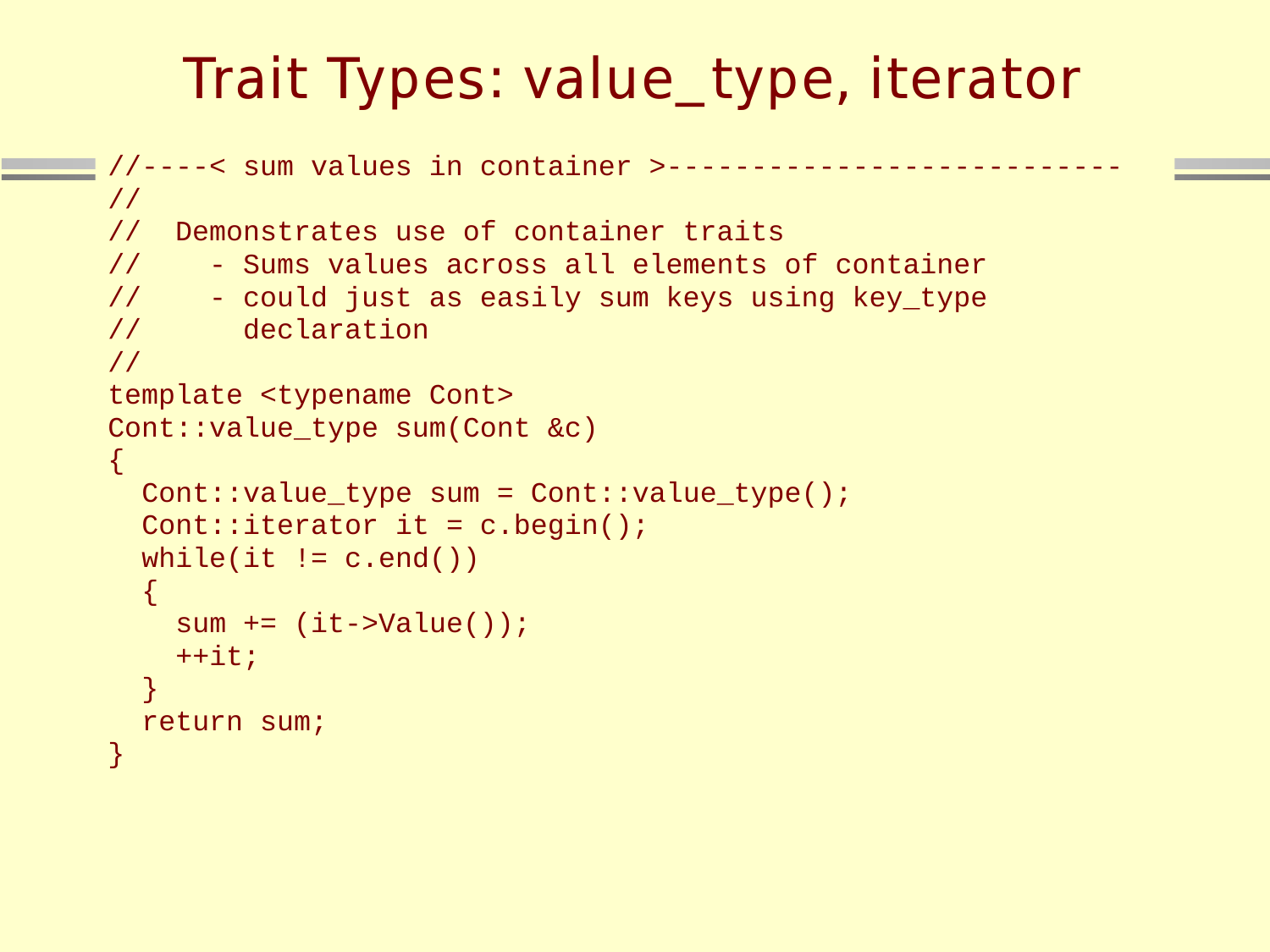

# Trait Types: value_type, iterator
//----< sum values in container >---------------------------
//
//  Demonstrates use of container traits
//    - Sums values across all elements of container
//    - could just as easily sum keys using key_type
//      declaration
//
template <typename Cont>
Cont::value_type sum(Cont &c)
{
  Cont::value_type sum = Cont::value_type();
  Cont::iterator it = c.begin();
  while(it != c.end())
  {
    sum += (it->Value());
    ++it;
  }
  return sum;
}